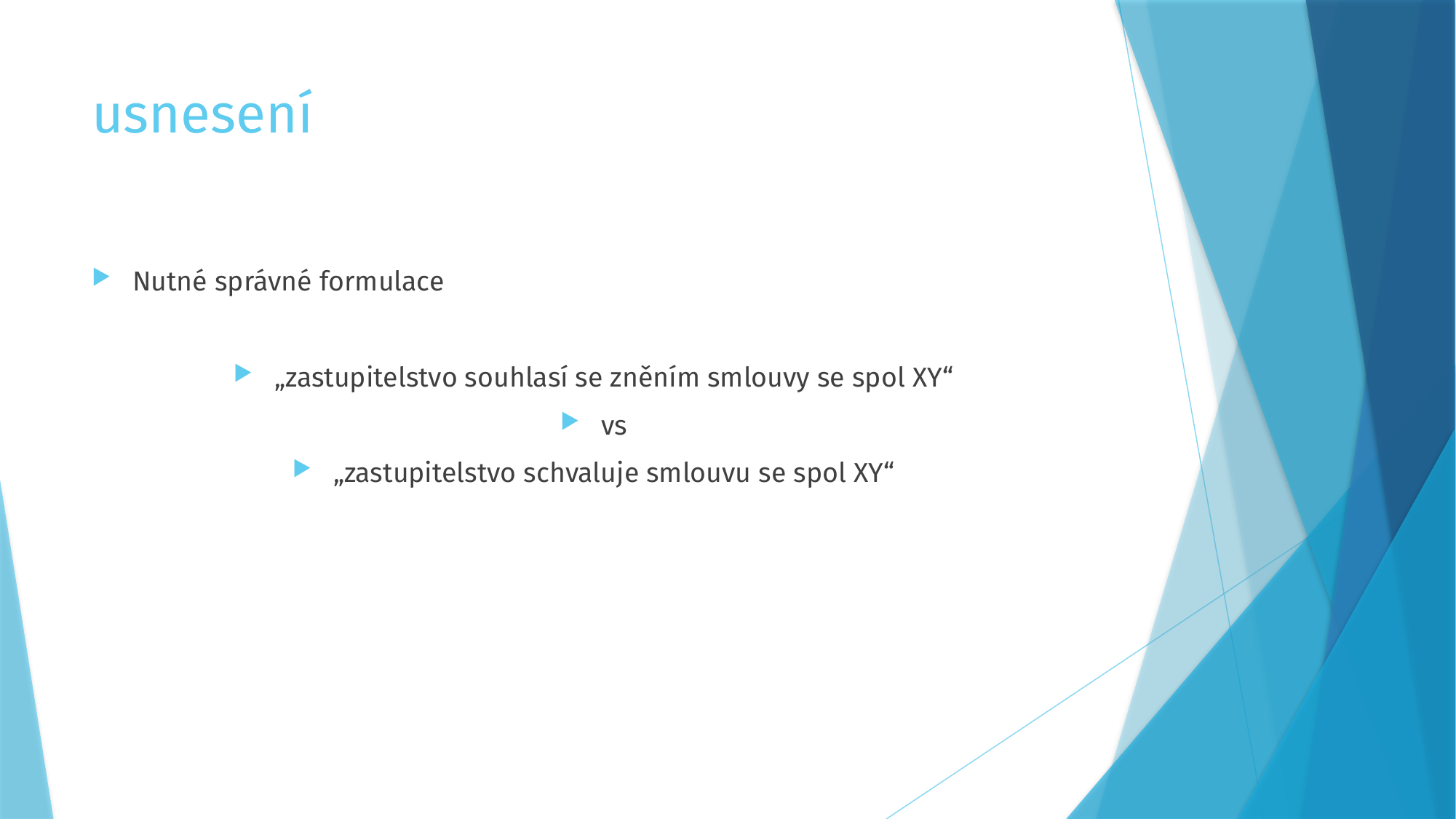

# usnesení
Nutné správné formulace

„zastupitelstvo souhlasí se zněním smlouvy se spol XY“
vs
„zastupitelstvo schvaluje smlouvu se spol XY“